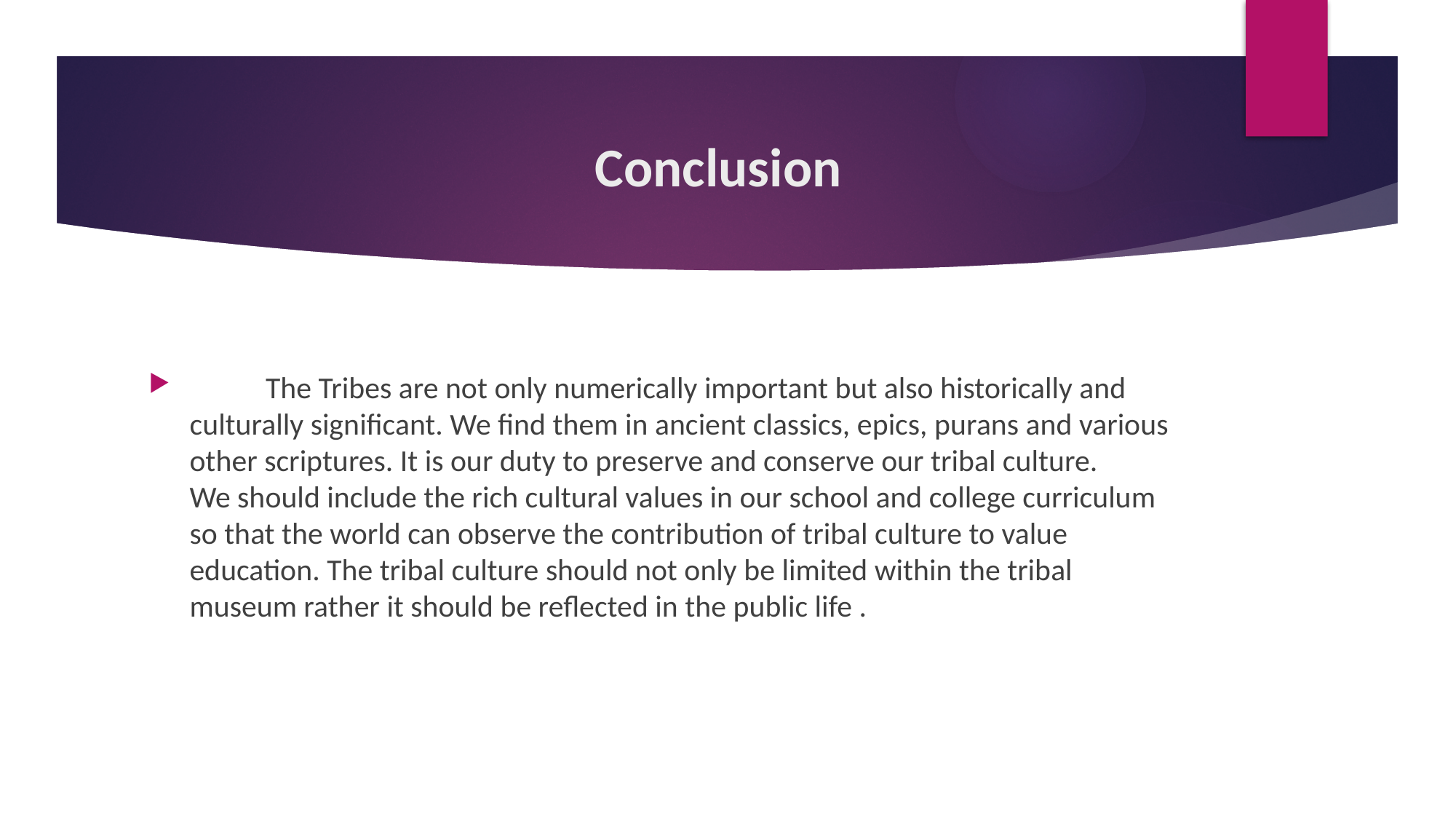

# Conclusion

           The Tribes are not only numerically important but also historically and culturally significant. We find them in ancient classics, epics, purans and various other scriptures. It is our duty to preserve and conserve our tribal culture.       We should include the rich cultural values in our school and college curriculum so that the world can observe the contribution of tribal culture to value education. The tribal culture should not only be limited within the tribal museum rather it should be reflected in the public life .